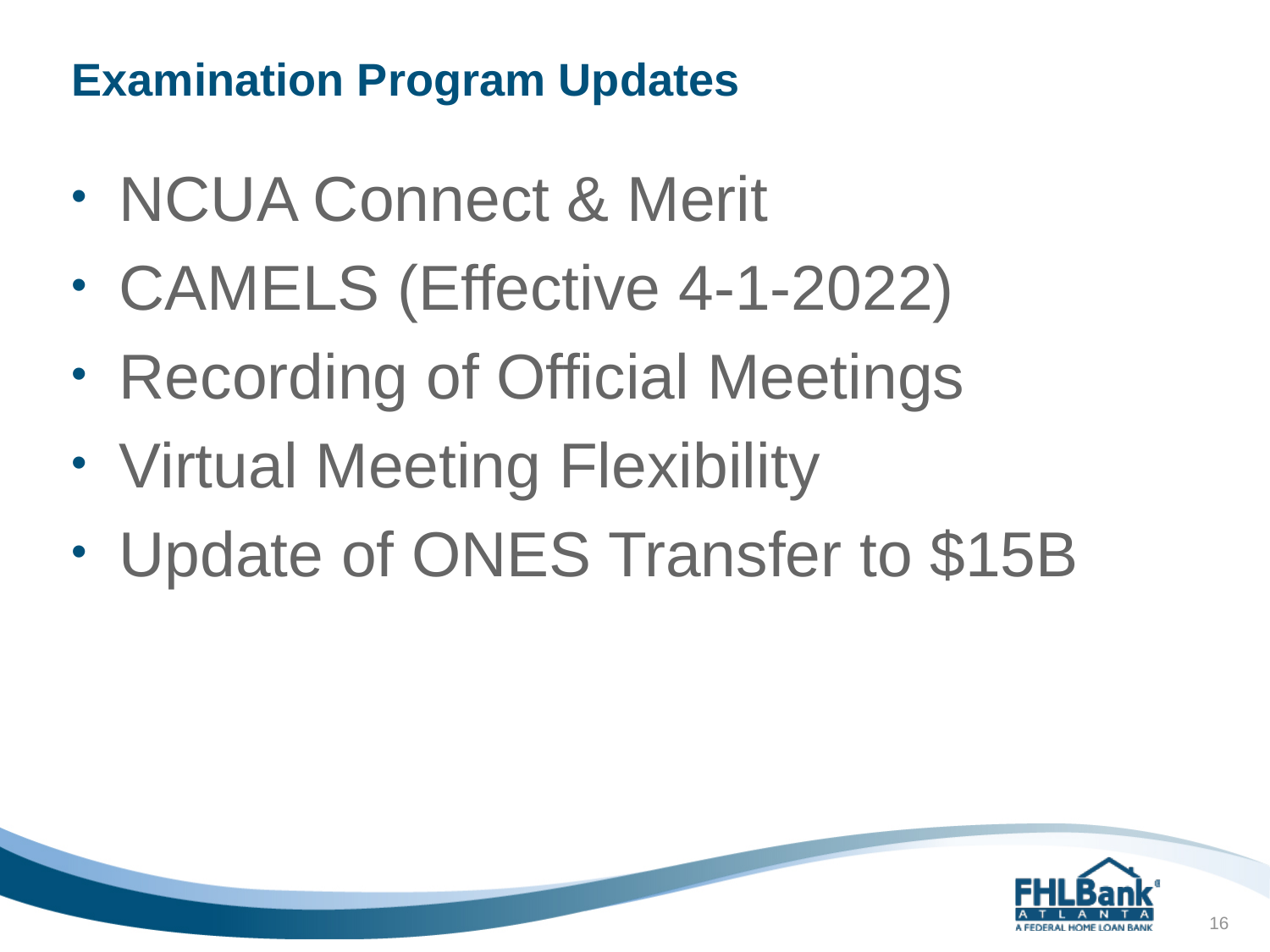

# Examination Program Updates
NCUA Connect & Merit
CAMELS (Effective 4-1-2022)
Recording of Official Meetings
Virtual Meeting Flexibility
Update of ONES Transfer to $15B
16